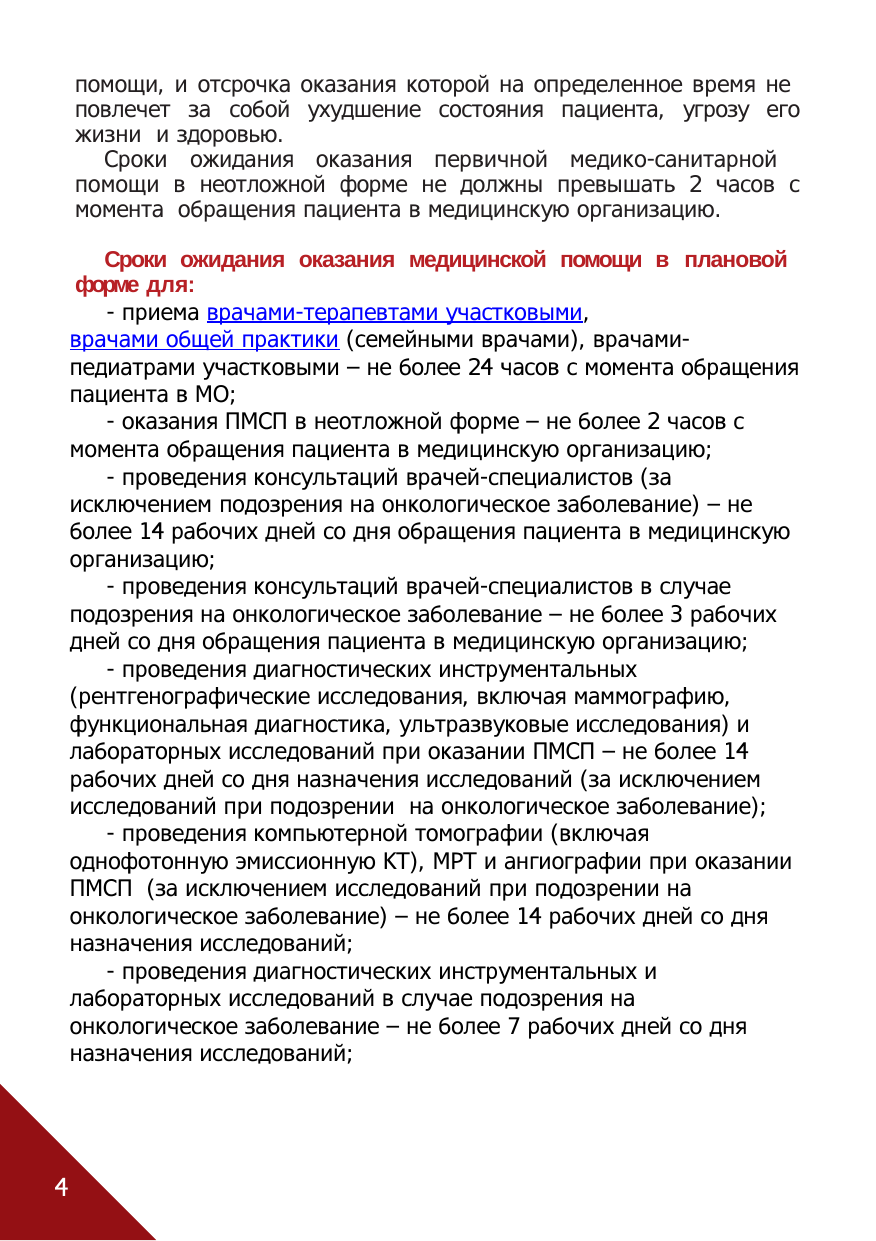

помощи, и отсрочка оказания которой на определенное время не  повлечет за собой ухудшение состояния пациента, угрозу его жизни  и здоровью.
Сроки ожидания оказания первичной медико-санитарной  помощи в неотложной форме не должны превышать 2 часов с момента  обращения пациента в медицинскую организацию.
Сроки ожидания оказания медицинской помощи в плановой  форме для:
 - приема врачами-терапевтами участковыми, врачами общей практики (семейными врачами), врачами-педиатрами участковыми – не более 24 часов с момента обращения пациента в МО;
 - оказания ПМСП в неотложной форме – не более 2 часов с момента обращения пациента в медицинскую организацию;
 - проведения консультаций врачей-специалистов (за исключением подозрения на онкологическое заболевание) – не более 14 рабочих дней со дня обращения пациента в медицинскую организацию;
 - проведения консультаций врачей-специалистов в случае подозрения на онкологическое заболевание – не более 3 рабочих дней со дня обращения пациента в медицинскую организацию;
 - проведения диагностических инструментальных (рентгенографические исследования, включая маммографию, функциональная диагностика, ультразвуковые исследования) и лабораторных исследований при оказании ПМСП – не более 14 рабочих дней со дня назначения исследований (за исключением исследований при подозрении  на онкологическое заболевание);
 - проведения компьютерной томографии (включая однофотонную эмиссионную КТ), МРТ и ангиографии при оказании ПМСП  (за исключением исследований при подозрении на онкологическое заболевание) – не более 14 рабочих дней со дня назначения исследований;
 - проведения диагностических инструментальных и лабораторных исследований в случае подозрения на онкологическое заболевание – не более 7 рабочих дней со дня назначения исследований;

4